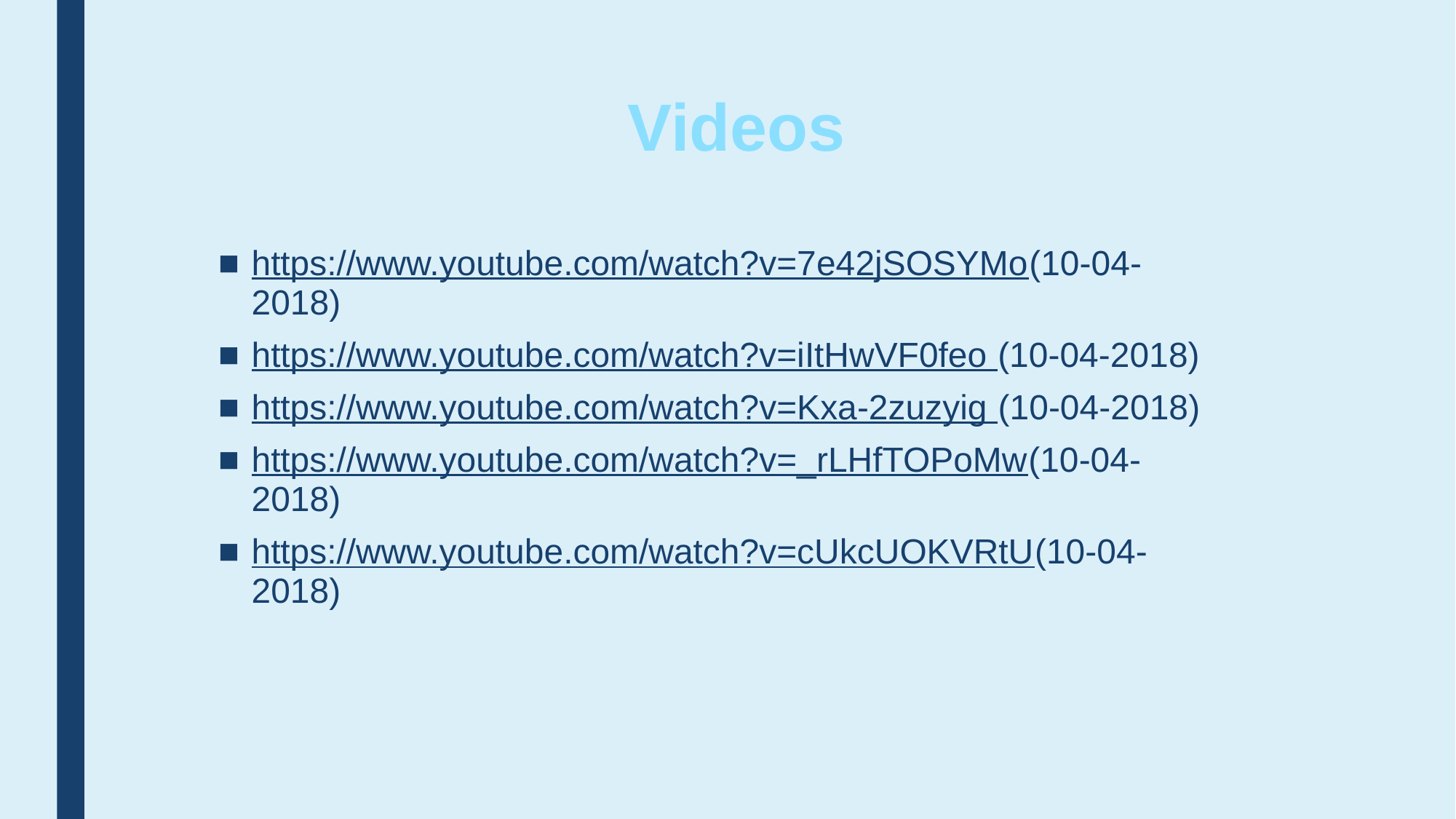

# Videos
https://www.youtube.com/watch?v=7e42jSOSYMo(10-04-2018)
https://www.youtube.com/watch?v=iItHwVF0feo (10-04-2018)
https://www.youtube.com/watch?v=Kxa-2zuzyig (10-04-2018)
https://www.youtube.com/watch?v=_rLHfTOPoMw(10-04-2018)
https://www.youtube.com/watch?v=cUkcUOKVRtU(10-04-2018)